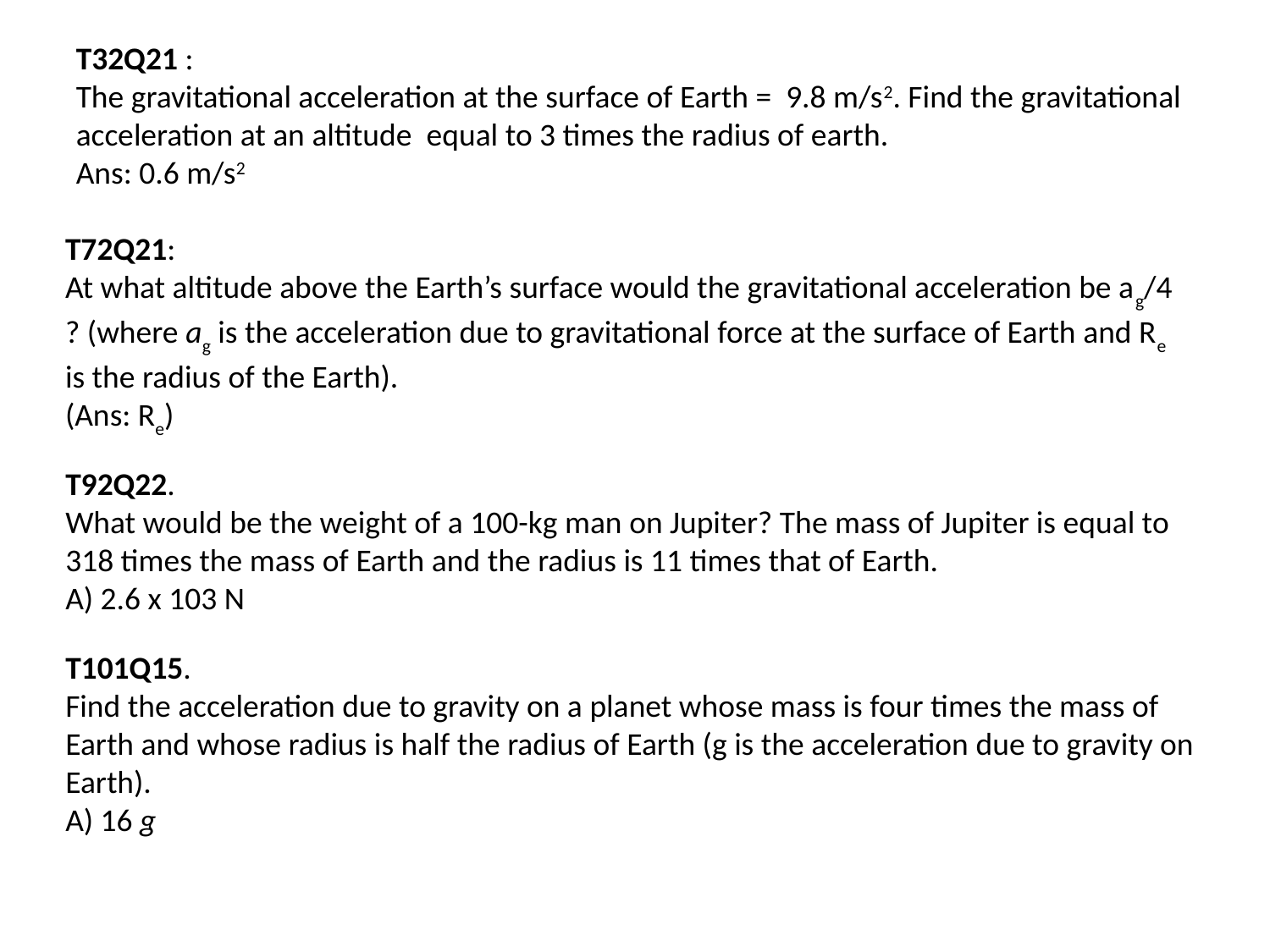

T32Q21 :
The gravitational acceleration at the surface of Earth =  9.8 m/s2. Find the gravitational acceleration at an altitude  equal to 3 times the radius of earth.
Ans: 0.6 m/s2

T72Q21:
At what altitude above the Earth’s surface would the gravitational acceleration be ag/4  ? (where ag is the acceleration due to gravitational force at the surface of Earth and Re is the radius of the Earth).
(Ans: Re)
T92Q22.
What would be the weight of a 100-kg man on Jupiter? The mass of Jupiter is equal to 318 times the mass of Earth and the radius is 11 times that of Earth.
A) 2.6 x 103 N
T101Q15.
Find the acceleration due to gravity on a planet whose mass is four times the mass of Earth and whose radius is half the radius of Earth (g is the acceleration due to gravity on Earth).
A) 16 g